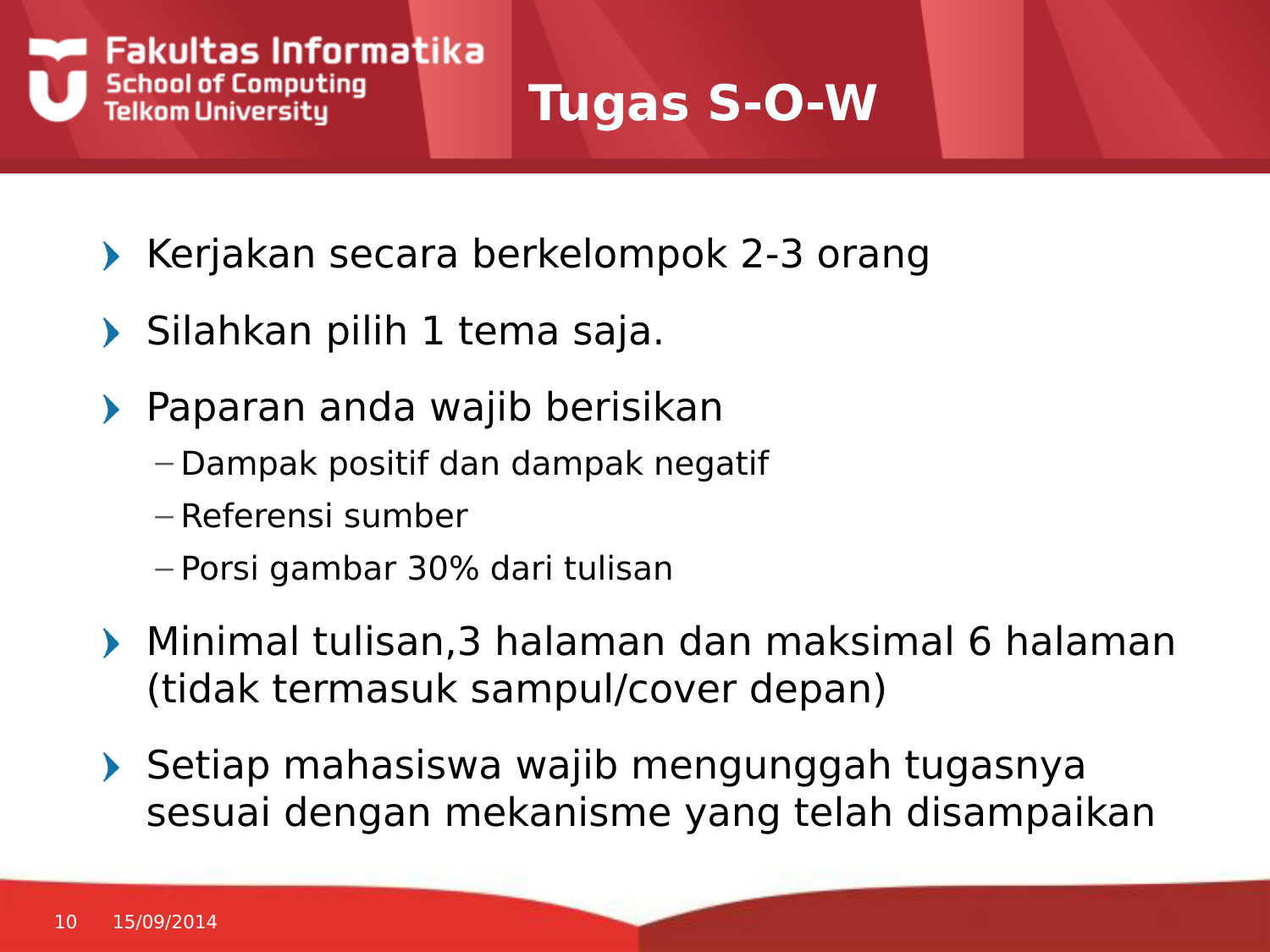

# Tugas S-O-W
Kerjakan secara berkelompok 2-3 orang
Silahkan pilih 1 tema saja.
Paparan anda wajib berisikan
Dampak positif dan dampak negatif
Referensi sumber
Porsi gambar 30% dari tulisan
Minimal tulisan,3 halaman dan maksimal 6 halaman (tidak termasuk sampul/cover depan)
Setiap mahasiswa wajib mengunggah tugasnya sesuai dengan mekanisme yang telah disampaikan

10
15/09/2014